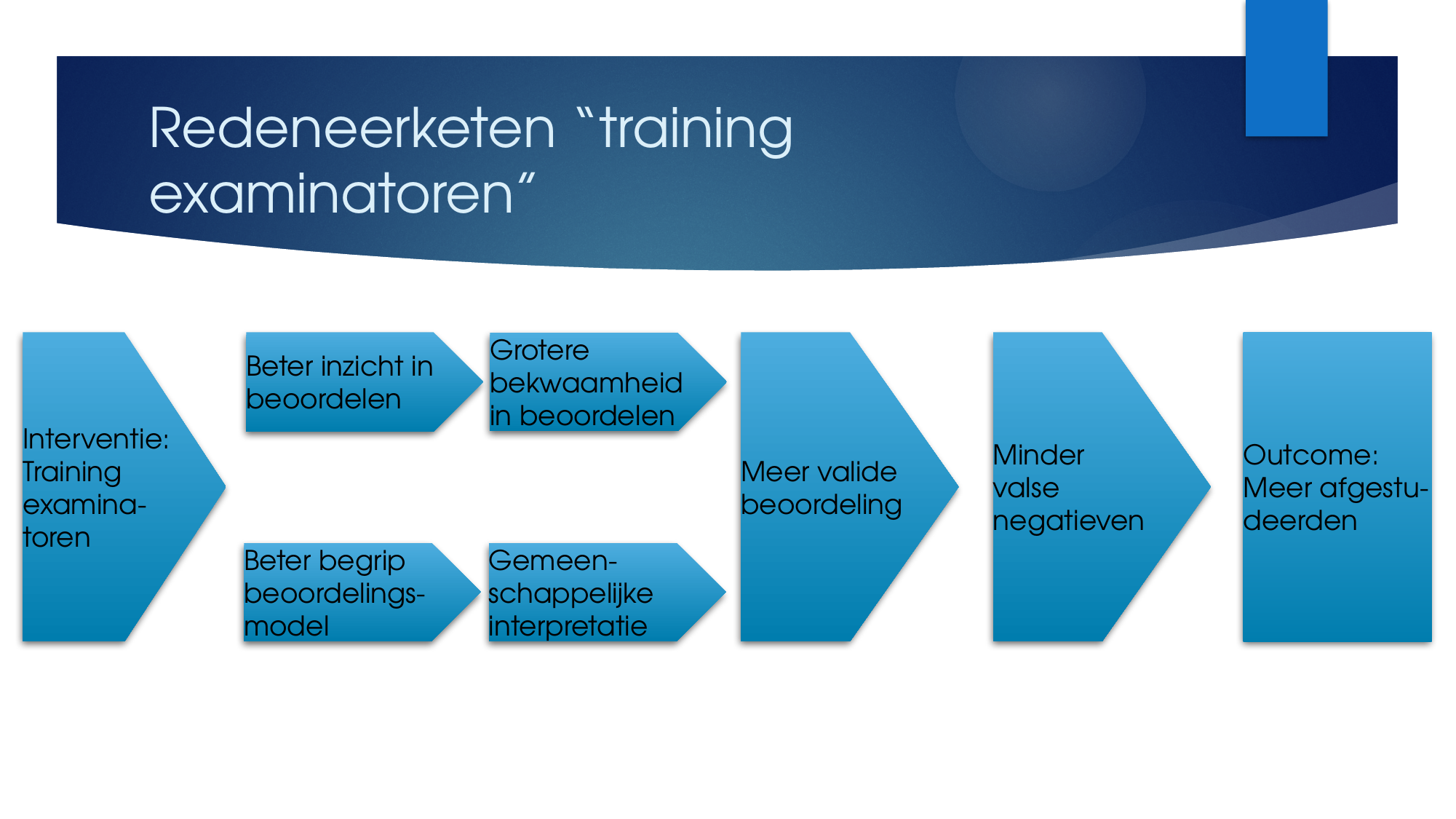

# Redeneerketen “training examinatoren”
Interventie:
Training
examina-
toren
Beter inzicht in beoordelen
Grotere bekwaamheid in beoordelen
Meer valide beoordeling
Minder valse negatieven
Beter begrip beoordelings-model
Gemeen-schappelijke interpretatie
Outcome:
Meer afgestu-deerden